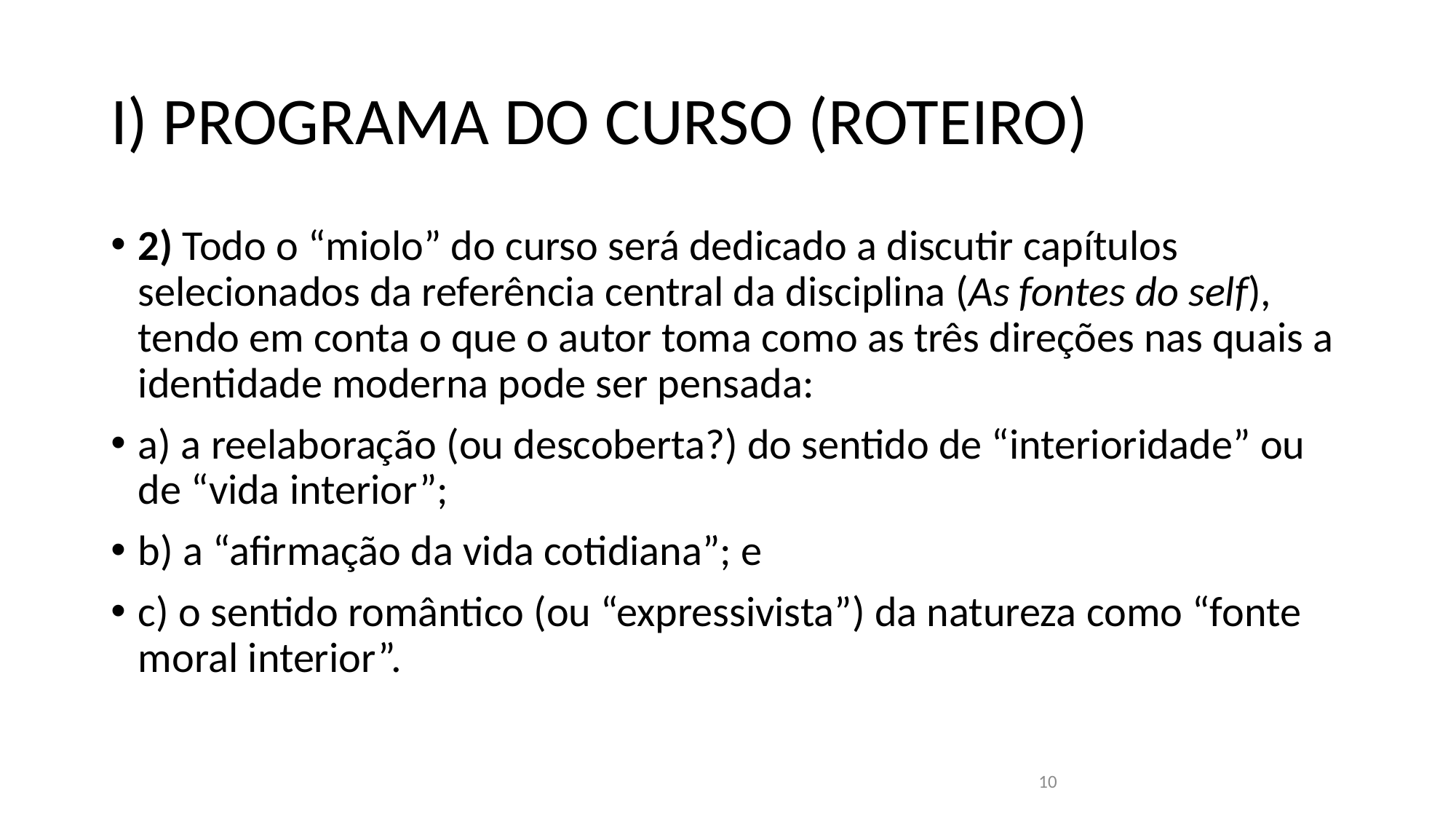

# I) PROGRAMA DO CURSO (ROTEIRO)
2) Todo o “miolo” do curso será dedicado a discutir capítulos selecionados da referência central da disciplina (As fontes do self), tendo em conta o que o autor toma como as três direções nas quais a identidade moderna pode ser pensada:
a) a reelaboração (ou descoberta?) do sentido de “interioridade” ou de “vida interior”;
b) a “afirmação da vida cotidiana”; e
c) o sentido romântico (ou “expressivista”) da natureza como “fonte moral interior”.

10